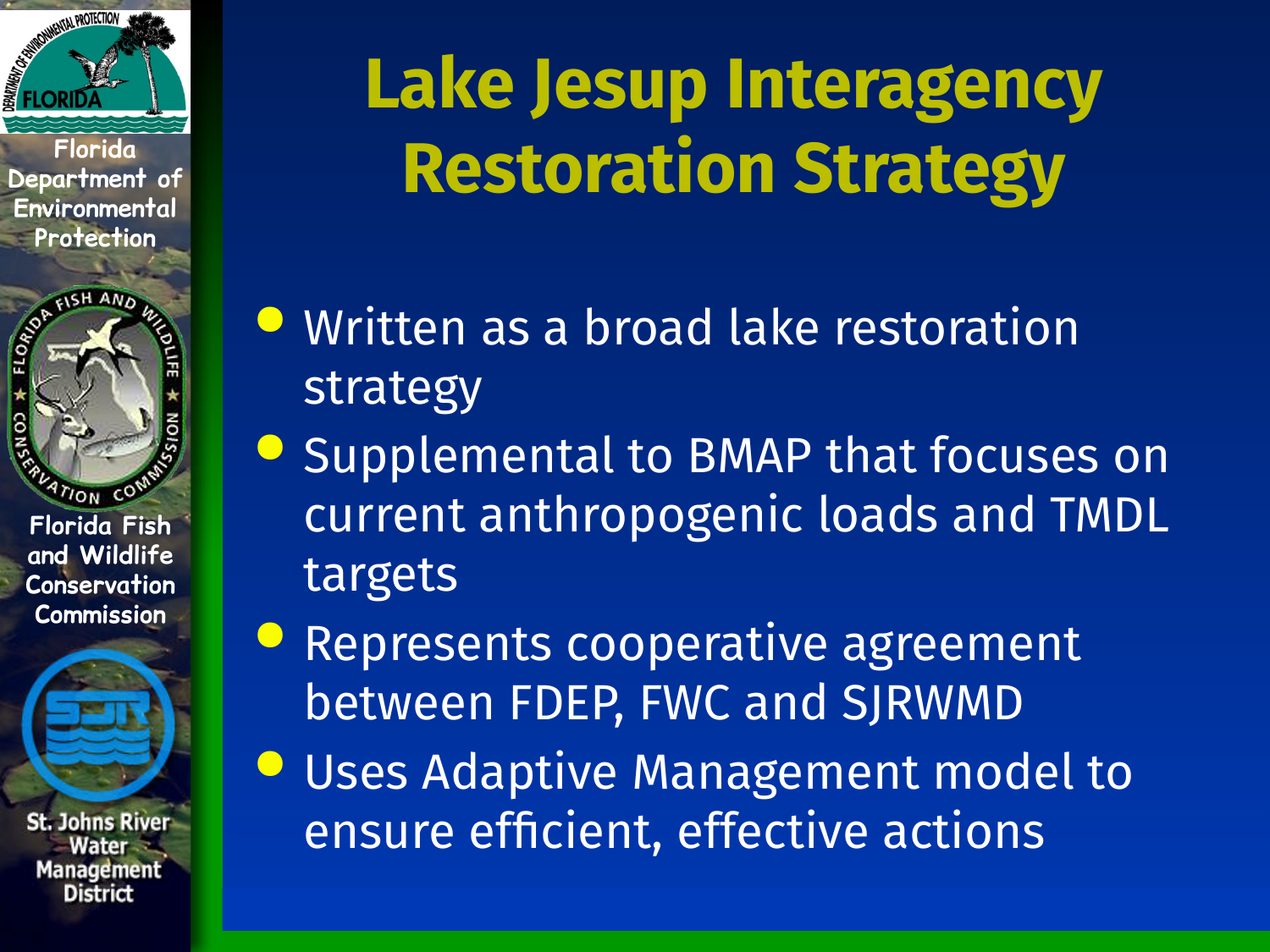

# Lake Jesup Interagency Restoration Strategy
Written as a broad lake restoration strategy
Supplemental to BMAP that focuses on current anthropogenic loads and TMDL targets
Represents cooperative agreement between FDEP, FWC and SJRWMD
Uses Adaptive Management model to ensure efficient, effective actions